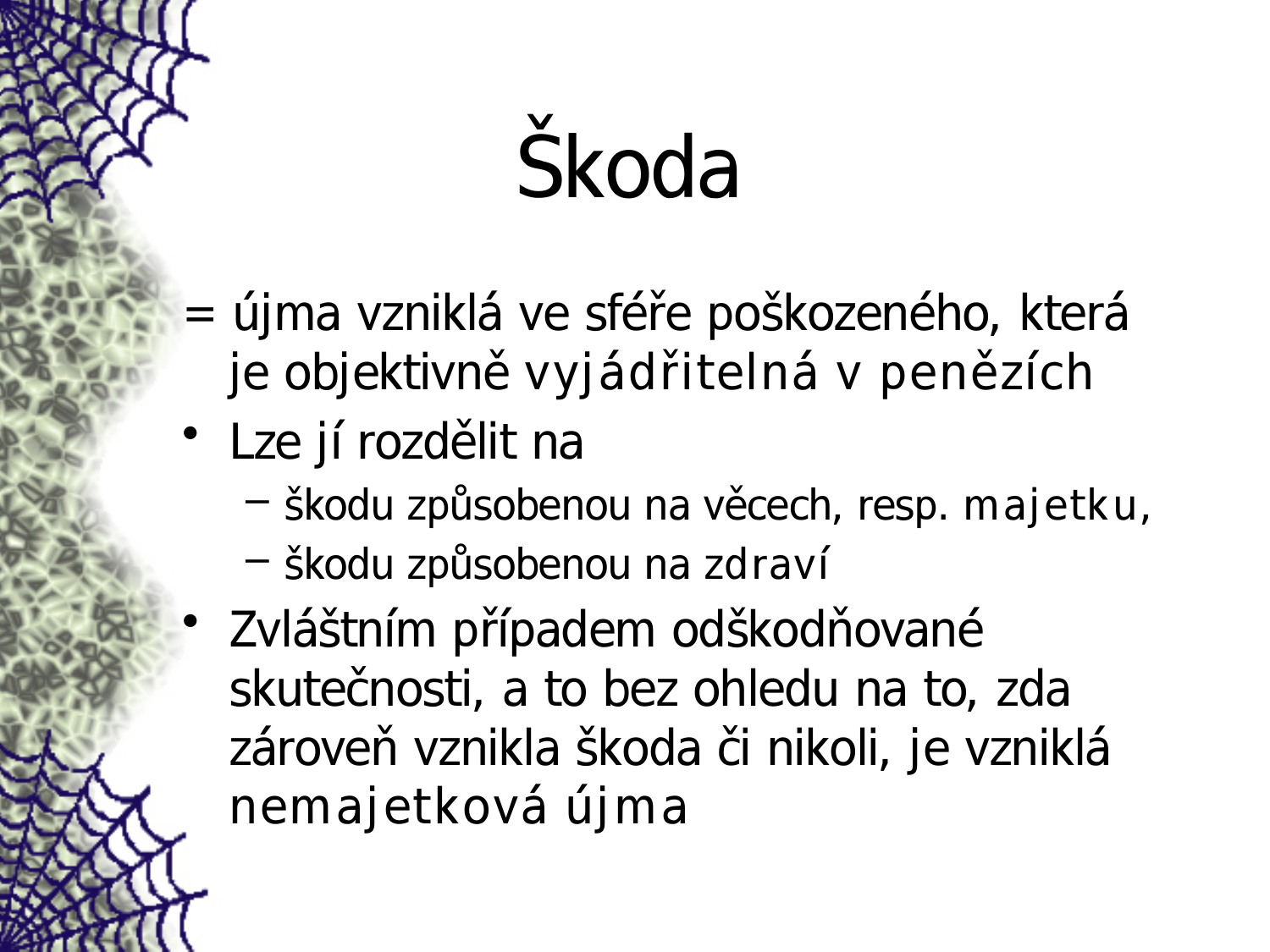

# Škoda
= újma vzniklá ve sféře poškozeného, která je objektivně vyjádřitelná v penězích
Lze jí rozdělit na
škodu způsobenou na věcech, resp. majetku,
škodu způsobenou na zdraví
Zvláštním případem odškodňované skutečnosti, a to bez ohledu na to, zda zároveň vznikla škoda či nikoli, je vzniklá nemajetková újma